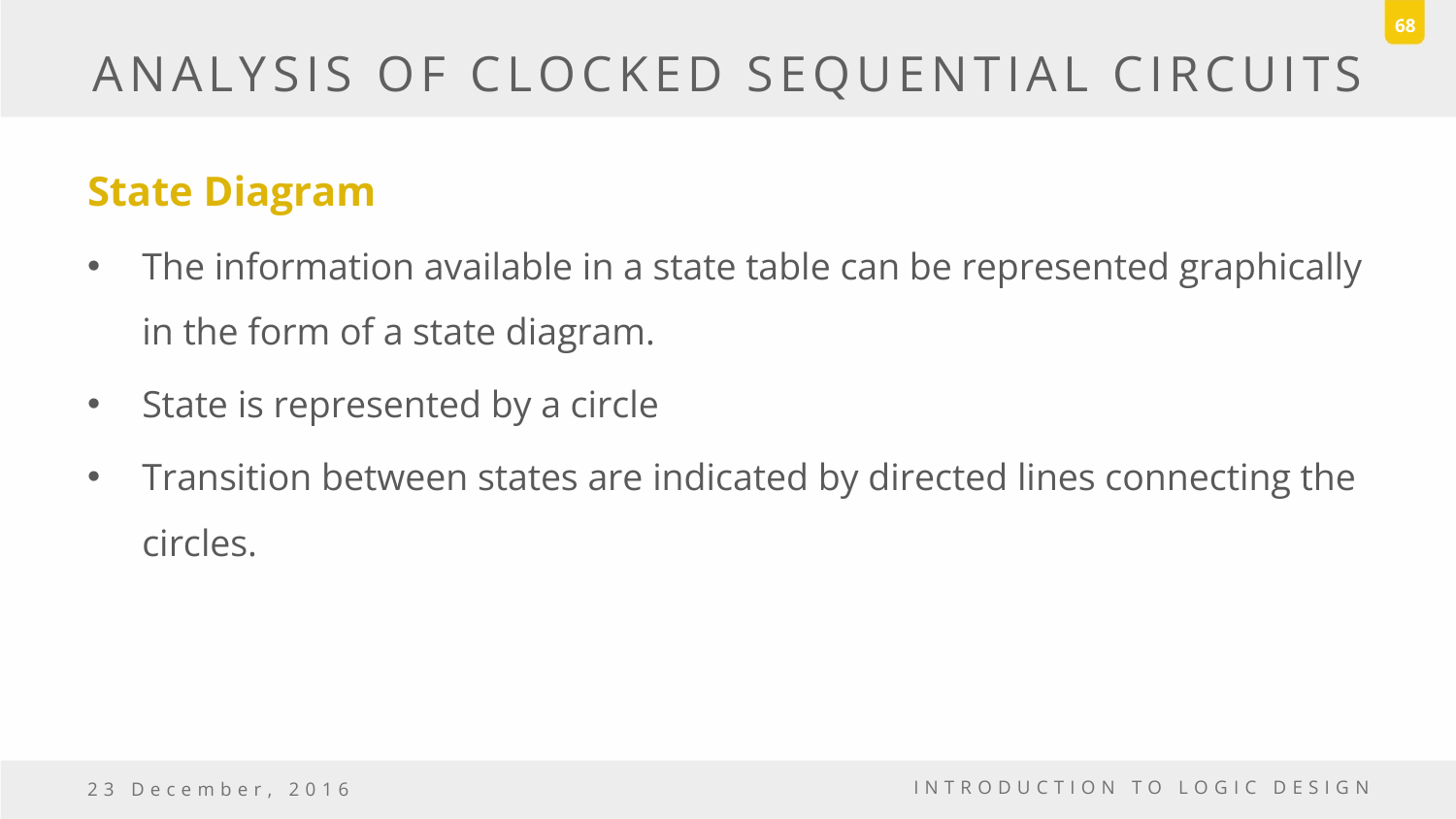

68
# ANALYSIS OF CLOCKED SEQUENTIAL CIRCUITS
State Diagram
The information available in a state table can be represented graphically in the form of a state diagram.
State is represented by a circle
Transition between states are indicated by directed lines connecting the circles.

23 December, 2016
INTRODUCTION TO LOGIC DESIGN